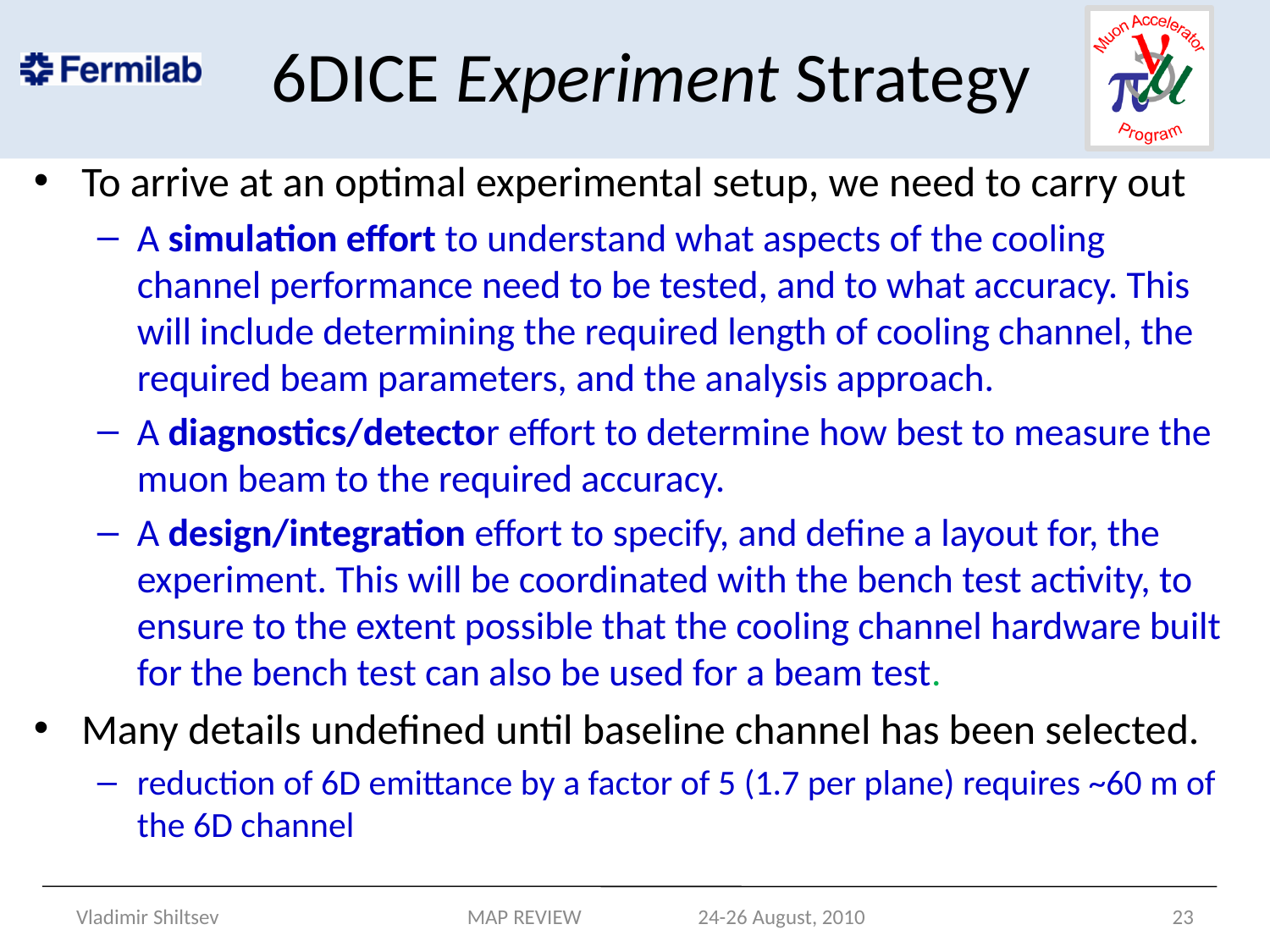

# 6DICE Experiment Strategy
To arrive at an optimal experimental setup, we need to carry out
A simulation effort to understand what aspects of the cooling channel performance need to be tested, and to what accuracy. This will include determining the required length of cooling channel, the required beam parameters, and the analysis approach.
A diagnostics/detector effort to determine how best to measure the muon beam to the required accuracy.
A design/integration effort to specify, and define a layout for, the experiment. This will be coordinated with the bench test activity, to ensure to the extent possible that the cooling channel hardware built for the bench test can also be used for a beam test.
Many details undefined until baseline channel has been selected.
reduction of 6D emittance by a factor of 5 (1.7 per plane) requires ~60 m of the 6D channel

Vladimir Shiltsev
MAP REVIEW                        24-26 August, 2010
23